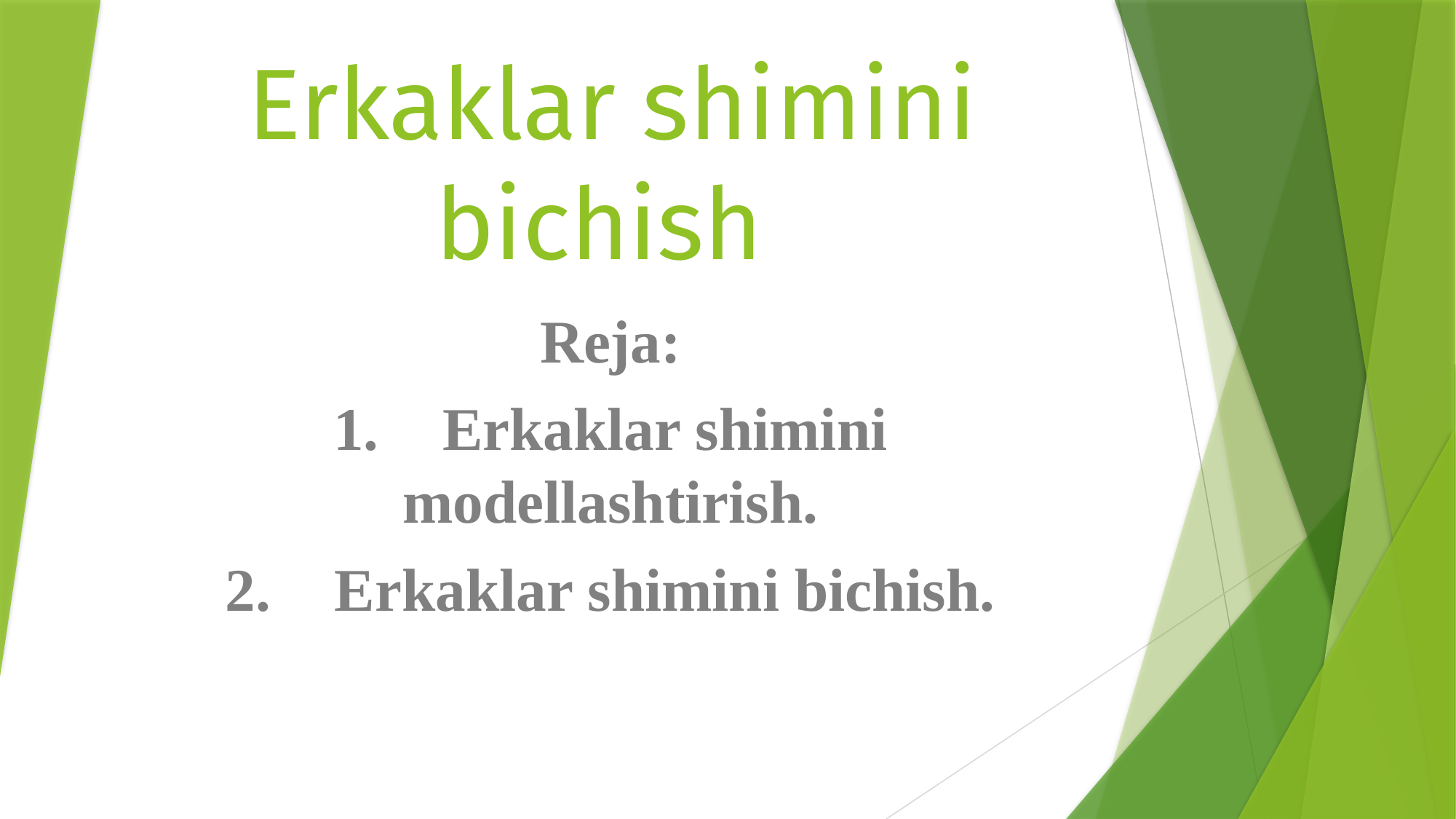

# Erkaklar shimini bichish
Reja:
1.	Erkaklar shimini modellashtirish.
2.	Erkaklar shimini bichish.